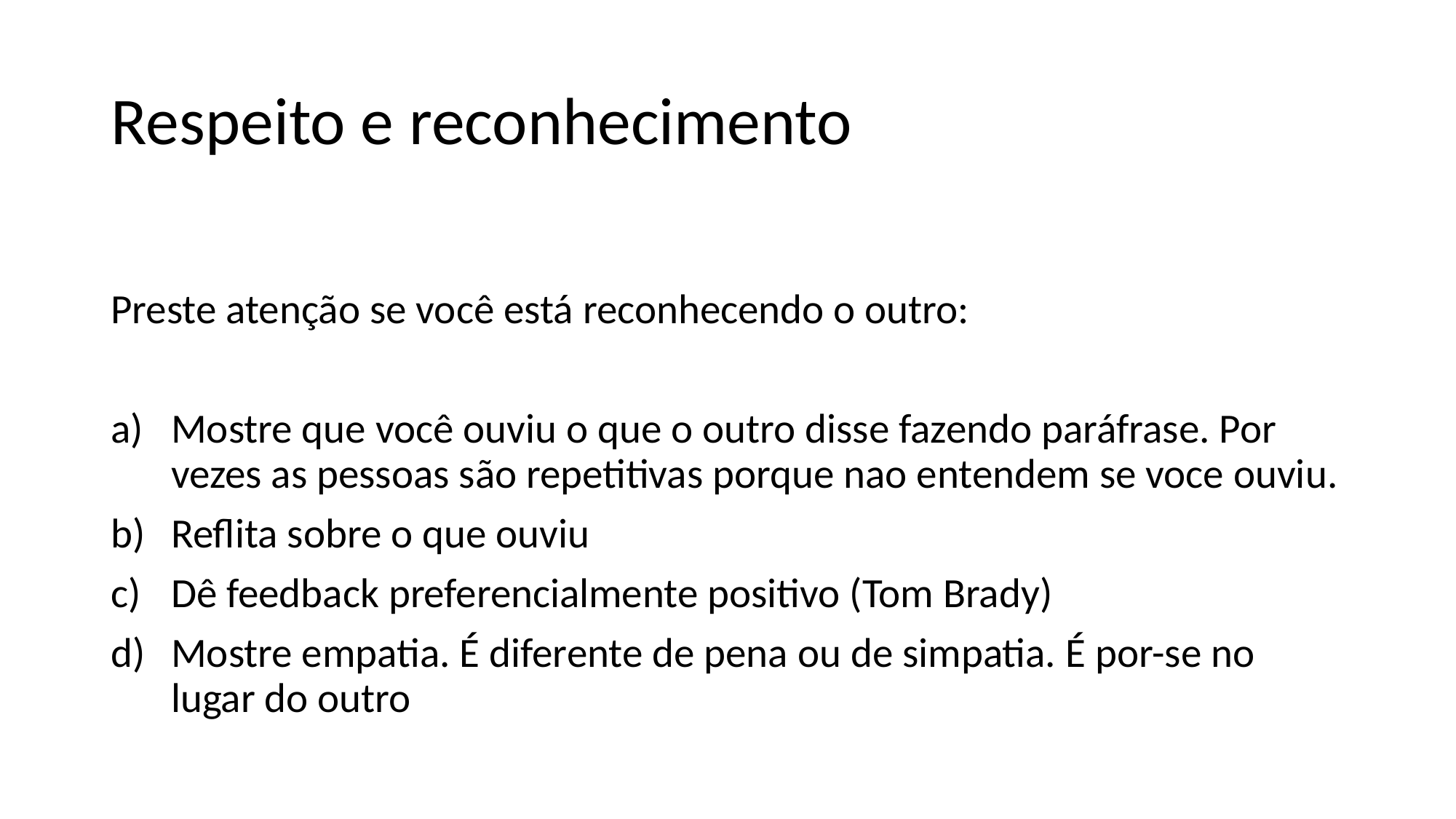

# Respeito e reconhecimento

Preste atenção se você está reconhecendo o outro:

Mostre que você ouviu o que o outro disse fazendo paráfrase. Por vezes as pessoas são repetitivas porque nao entendem se voce ouviu.
Reflita sobre o que ouviu
Dê feedback preferencialmente positivo (Tom Brady)
Mostre empatia. É diferente de pena ou de simpatia. É por-se no lugar do outro